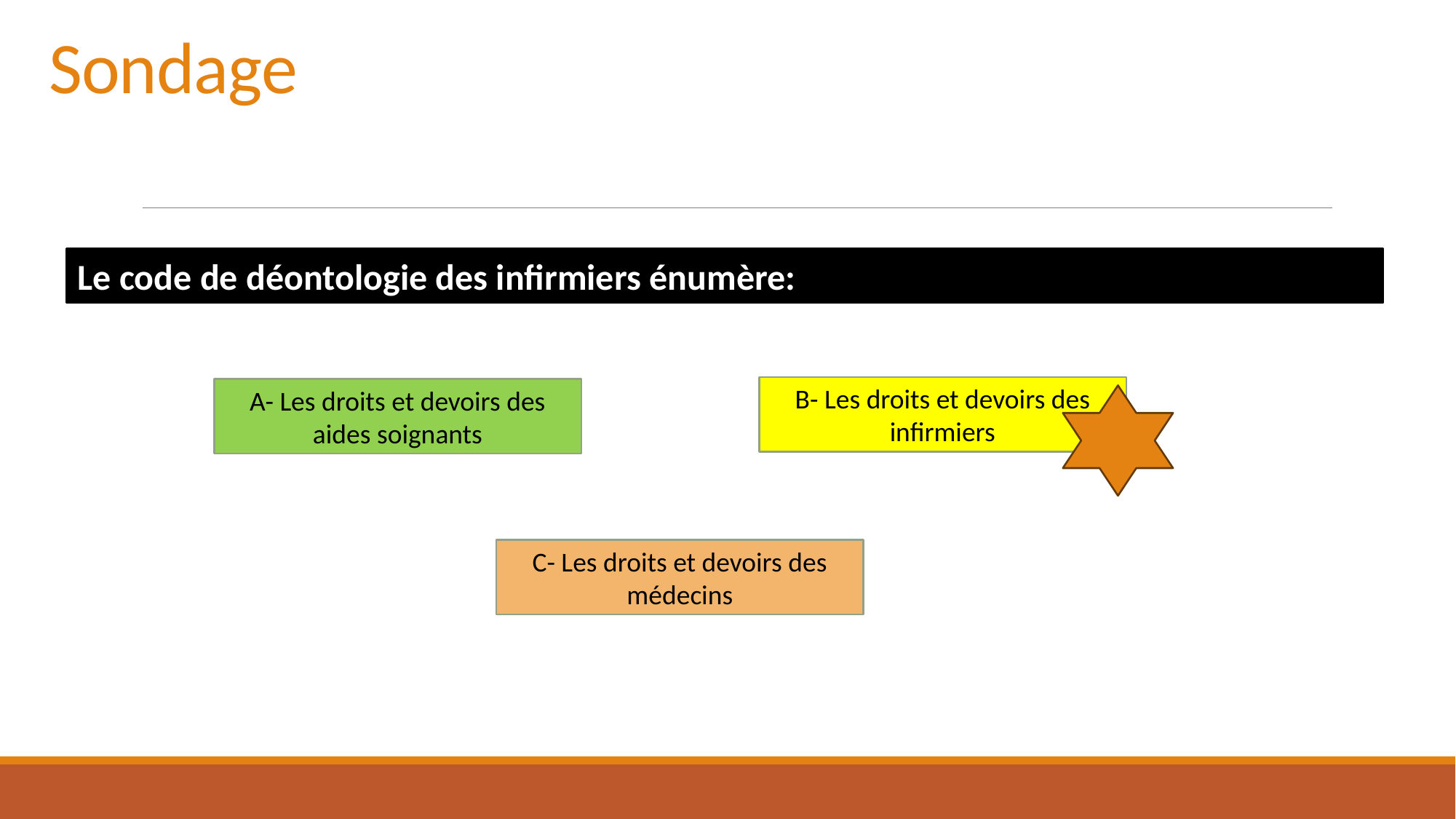

# Sondage
Le code de déontologie des infirmiers énumère:
B- Les droits et devoirs des infirmiers
A- Les droits et devoirs des aides soignants

C- Les droits et devoirs des médecins